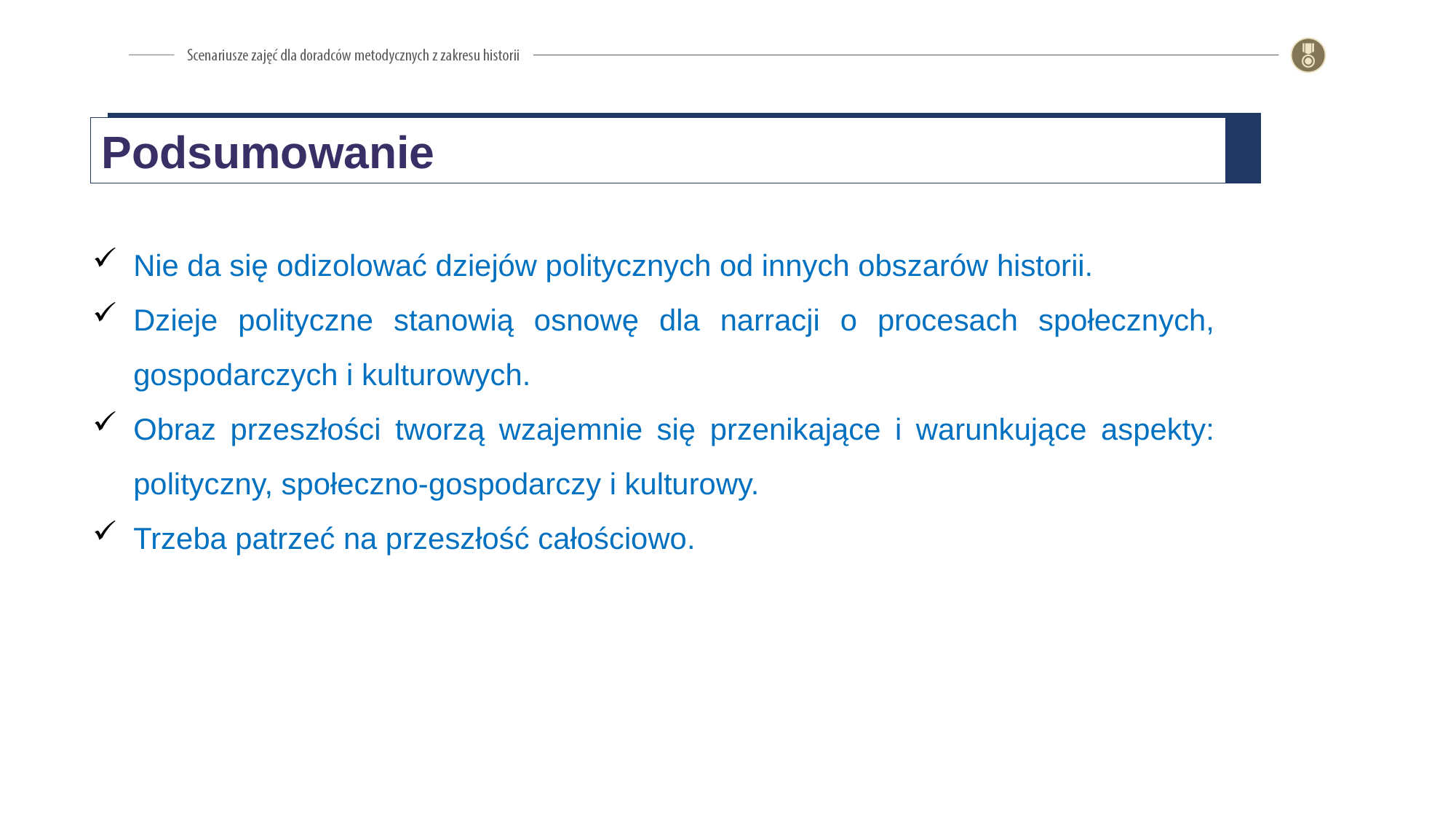

Podsumowanie
Nie da się odizolować dziejów politycznych od innych obszarów historii.
Dzieje polityczne stanowią osnowę dla narracji o procesach społecznych, gospodarczych i kulturowych.
Obraz przeszłości tworzą wzajemnie się przenikające i warunkujące aspekty: polityczny, społeczno-gospodarczy i kulturowy.
Trzeba patrzeć na przeszłość całościowo.